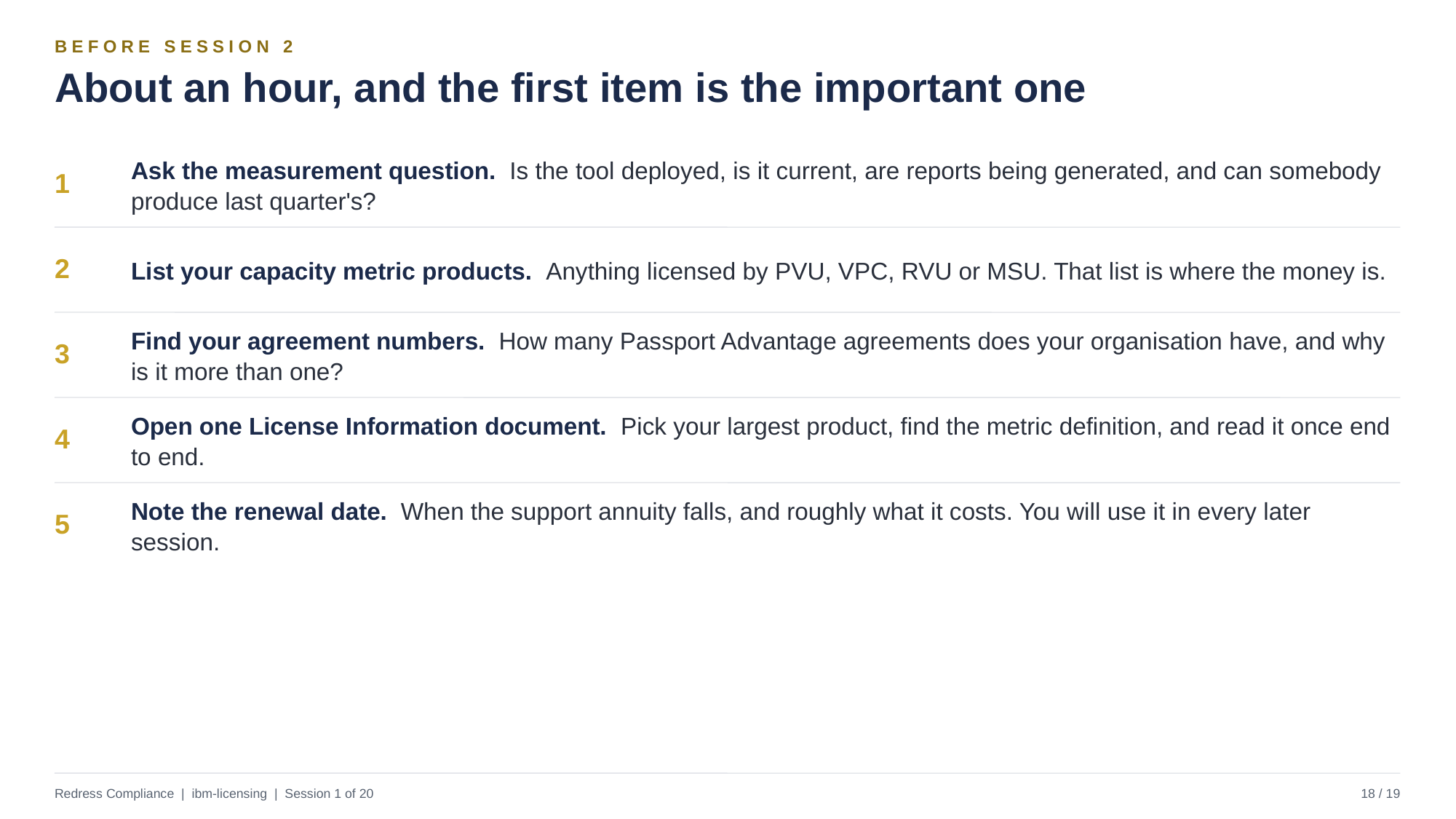

BEFORE SESSION 2
About an hour, and the first item is the important one
Ask the measurement question.  Is the tool deployed, is it current, are reports being generated, and can somebody produce last quarter's?
1

List your capacity metric products.  Anything licensed by PVU, VPC, RVU or MSU. That list is where the money is.
2

Find your agreement numbers.  How many Passport Advantage agreements does your organisation have, and why is it more than one?
3

Open one License Information document.  Pick your largest product, find the metric definition, and read it once end to end.
4

Note the renewal date.  When the support annuity falls, and roughly what it costs. You will use it in every later session.
5

Redress Compliance  |  ibm-licensing  |  Session 1 of 20
18 / 19